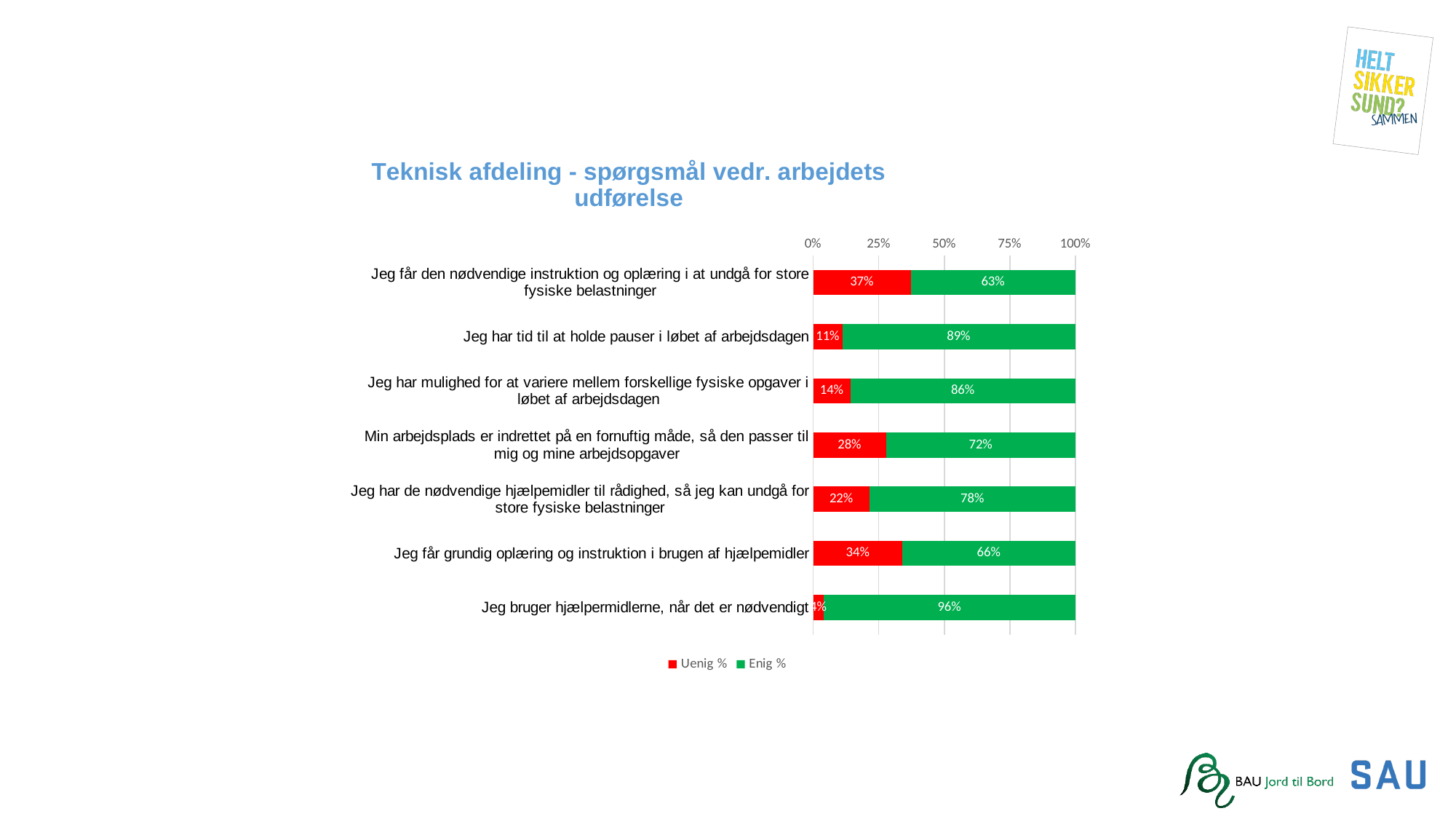

### Chart: Teknisk afdeling - spørgsmål vedr. arbejdets udførelse

| Category | Uenig % | Enig % |
|---|---|---|
| Jeg får den nødvendige instruktion og oplæring i at undgå for store fysiske belastninger | 0.37254901960784315 | 0.6274509803921569 |
| Jeg har tid til at holde pauser i løbet af arbejdsdagen | 0.11194029850746269 | 0.8880597014925373 |
| Jeg har mulighed for at variere mellem forskellige fysiske opgaver i løbet af arbejdsdagen | 0.14285714285714285 | 0.8571428571428571 |
| Min arbejdsplads er indrettet på en fornuftig måde, så den passer til mig og mine arbejdsopgaver | 0.27906976744186046 | 0.7209302325581395 |
| Jeg har de nødvendige hjælpemidler til rådighed, så jeg kan undgå for store fysiske belastninger | 0.21551724137931033 | 0.7844827586206896 |
| Jeg får grundig oplæring og instruktion i brugen af hjælpemidler | 0.3409090909090909 | 0.6590909090909091 |
| Jeg bruger hjælpermidlerne, når det er nødvendigt | 0.04 | 0.96 |